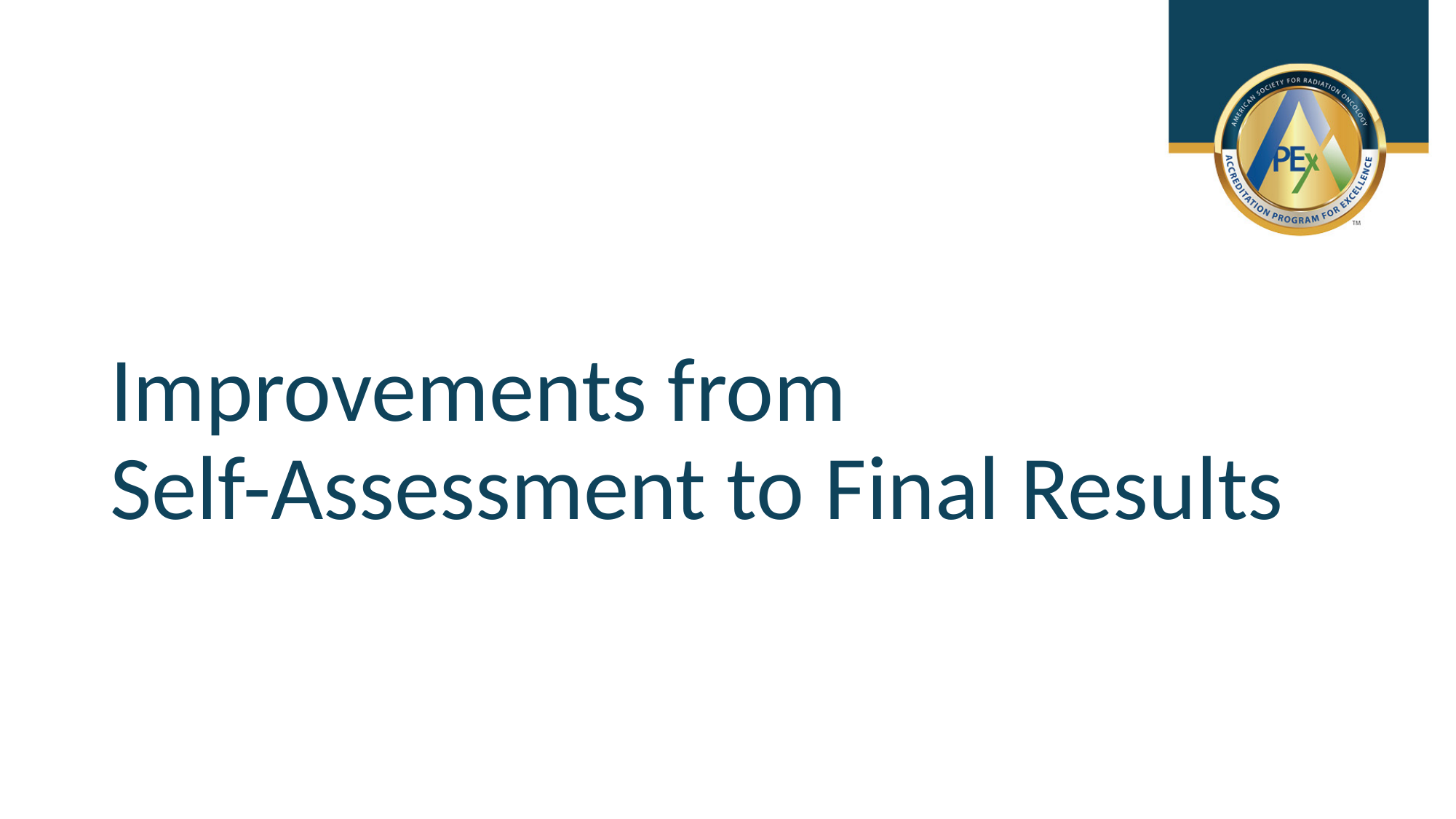

# Improvements from Self-Assessment to Final Results